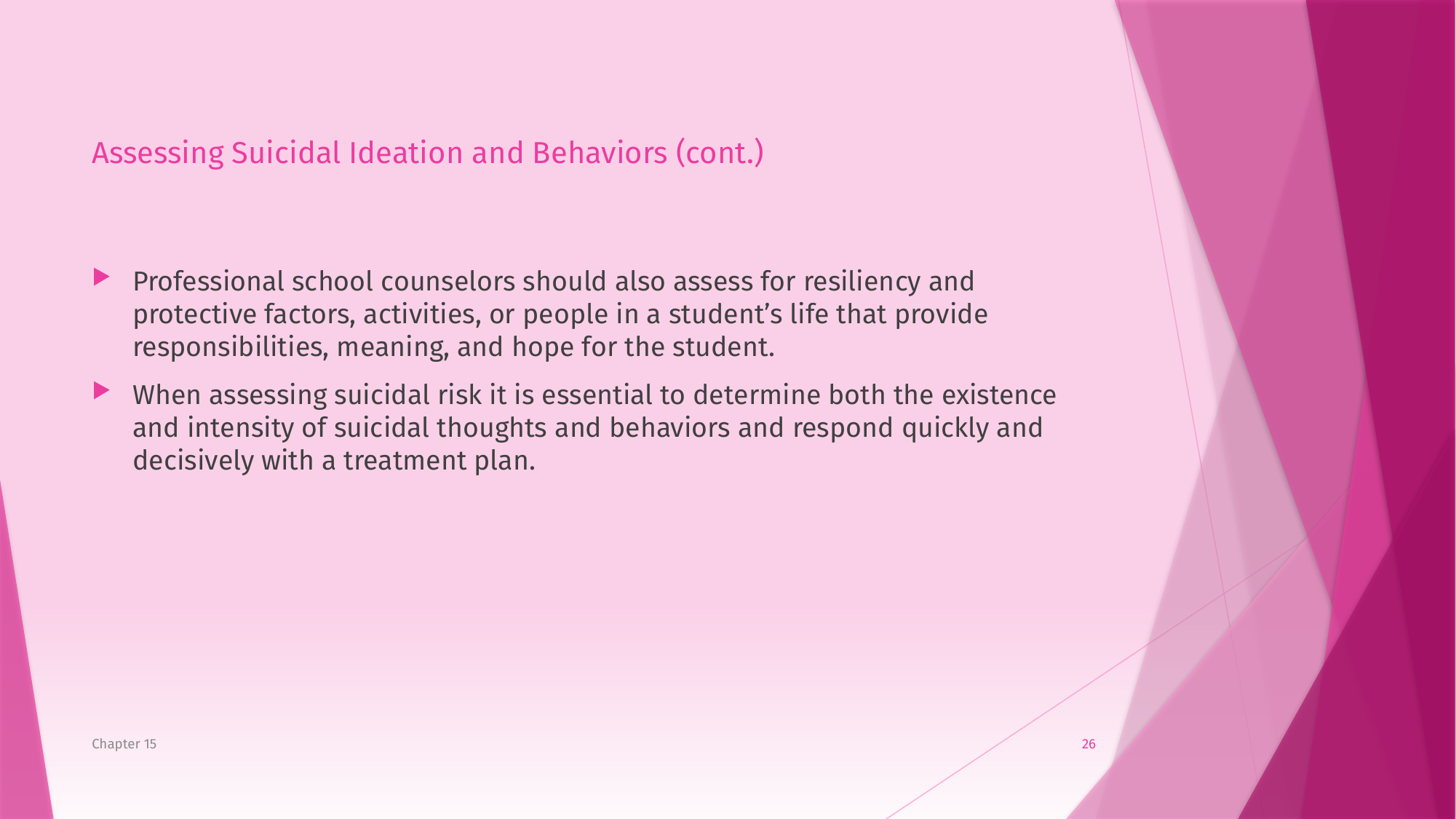

Assessing Suicidal Ideation and Behaviors (cont.)
Professional school counselors should also assess for resiliency and protective factors, activities, or people in a student’s life that provide responsibilities, meaning, and hope for the student.
When assessing suicidal risk it is essential to determine both the existence and intensity of suicidal thoughts and behaviors and respond quickly and decisively with a treatment plan.
Chapter 15
26